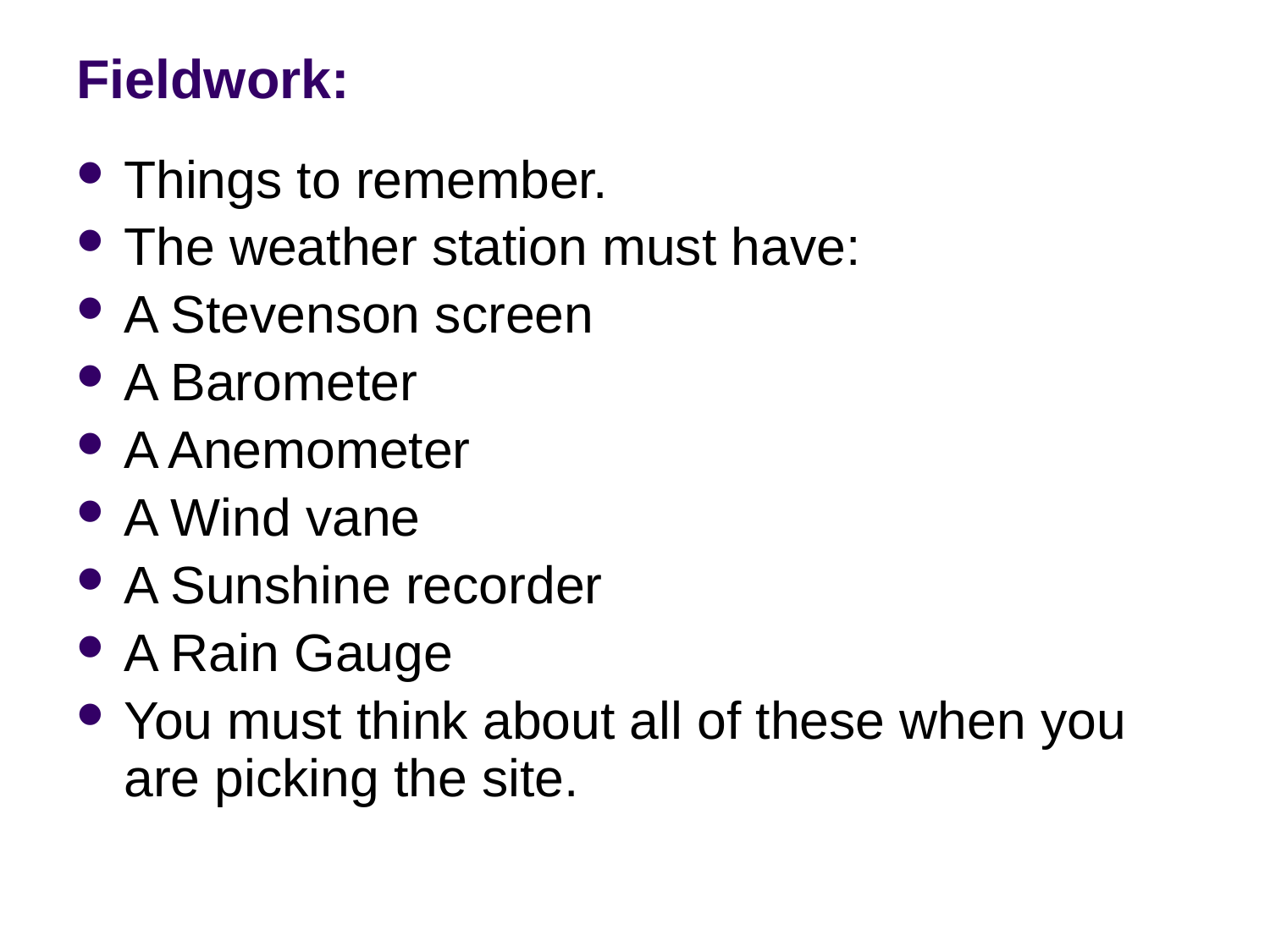

# Fieldwork:
Things to remember.
The weather station must have:
A Stevenson screen
A Barometer
A Anemometer
A Wind vane
A Sunshine recorder
A Rain Gauge
You must think about all of these when you are picking the site.